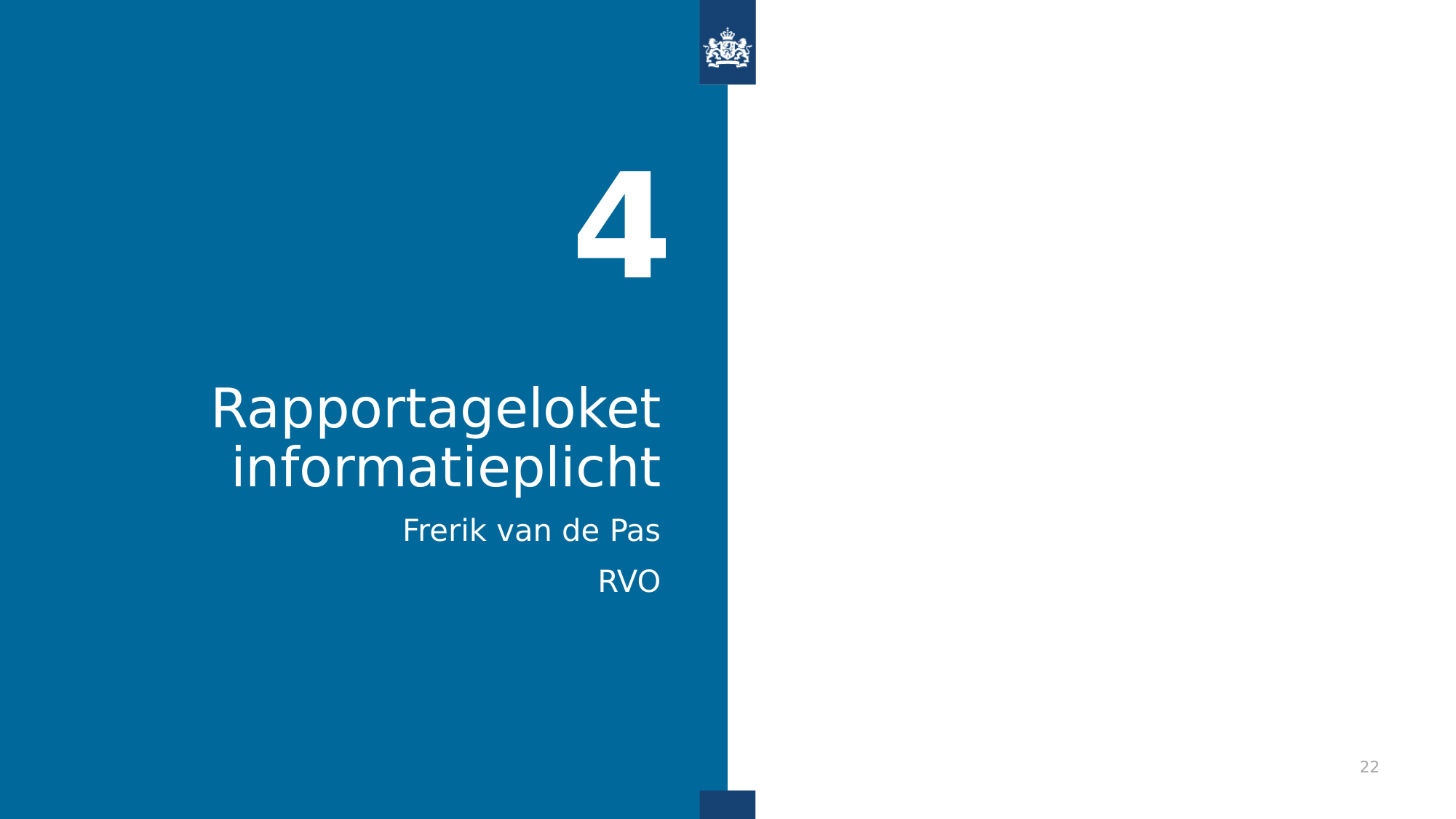

4
# Rapportageloket informatieplicht
Frerik van de Pas
RVO

22